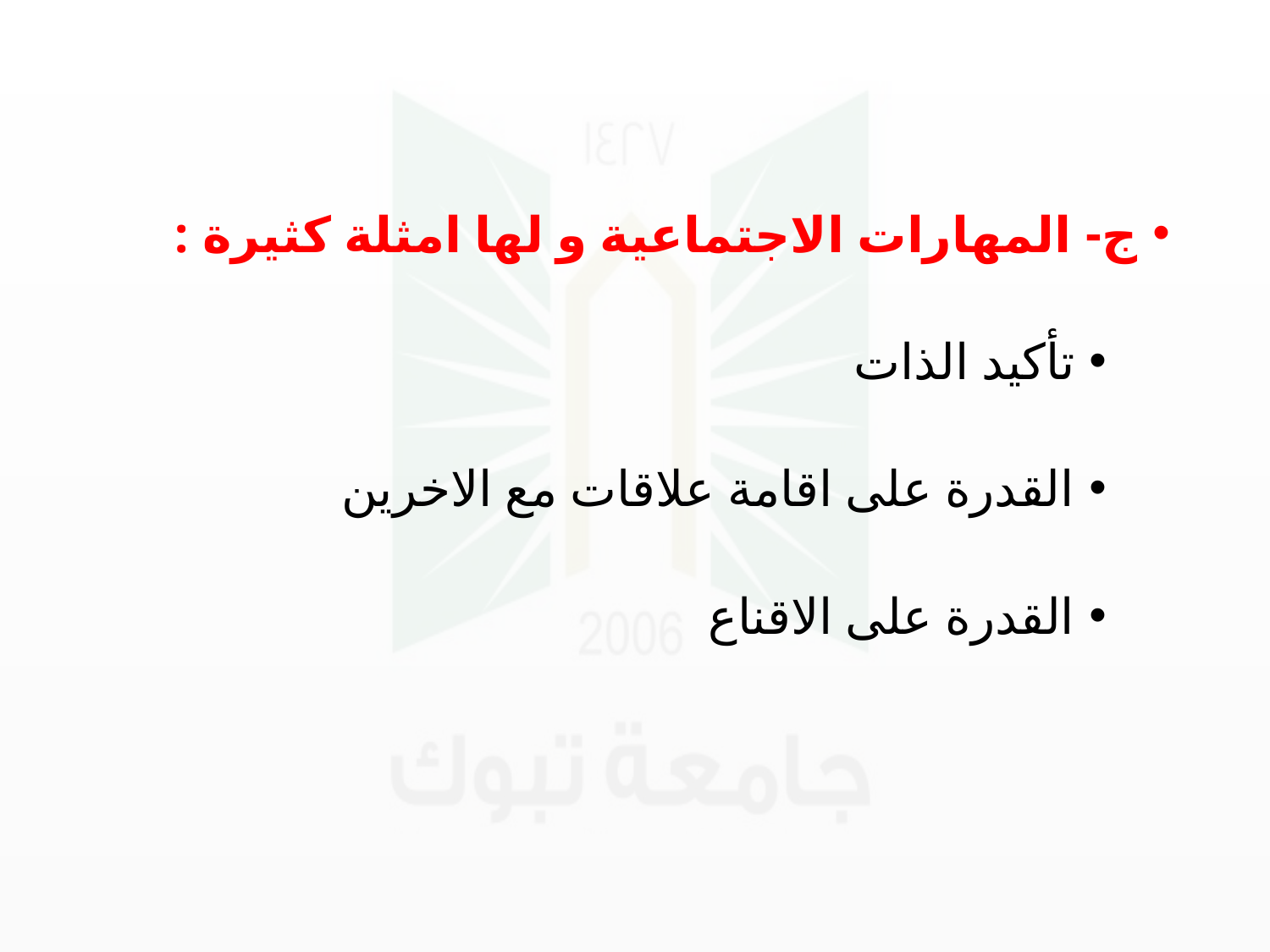

ج- المهارات الاجتماعية و لها امثلة كثيرة :
تأكيد الذات
القدرة على اقامة علاقات مع الاخرين
القدرة على الاقناع